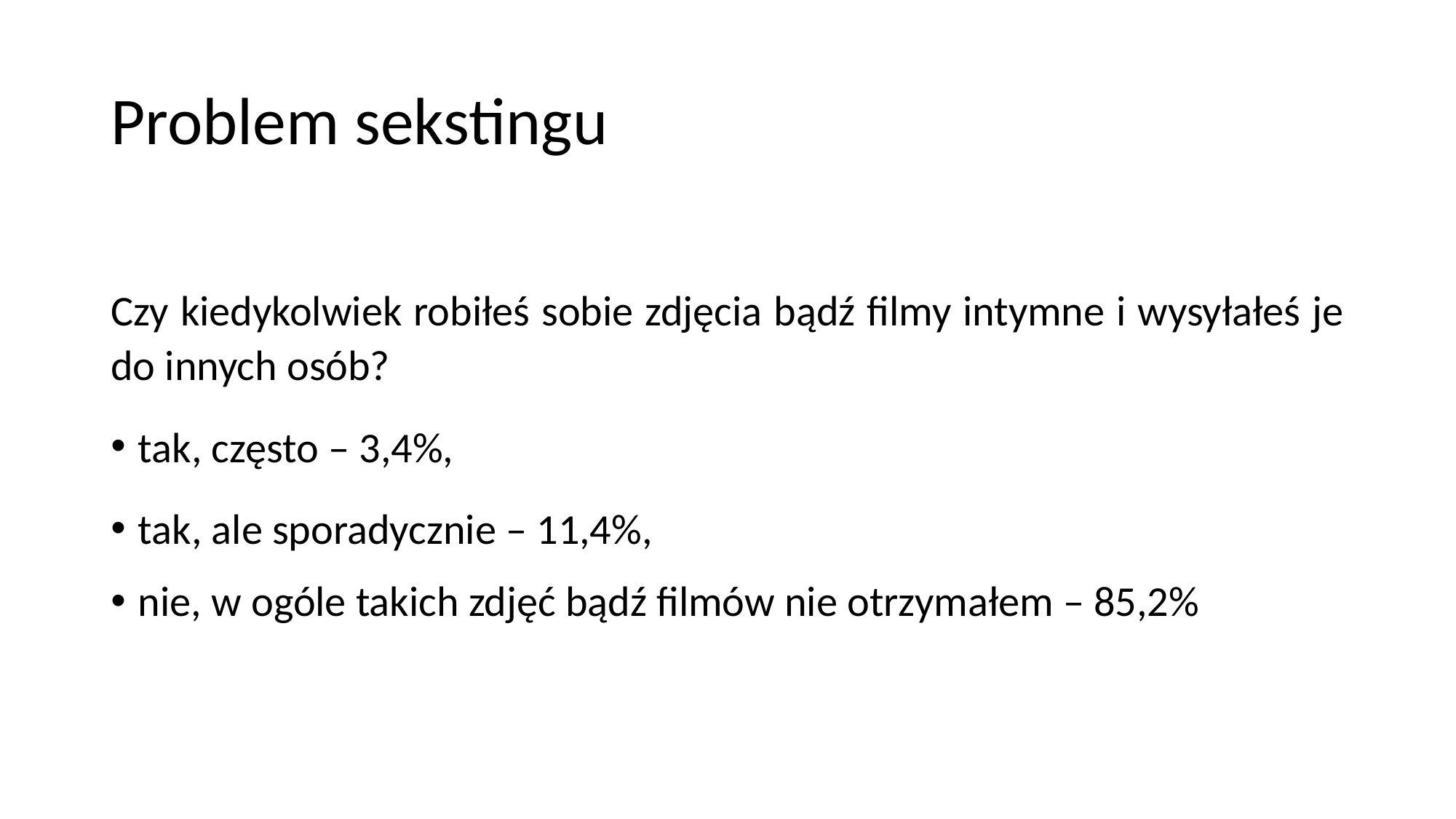

# Problem sekstingu
Czy kiedykolwiek robiłeś sobie zdjęcia bądź filmy intymne i wysyłałeś je do innych osób?
tak, często – 3,4%,
tak, ale sporadycznie – 11,4%,
nie, w ogóle takich zdjęć bądź filmów nie otrzymałem – 85,2%